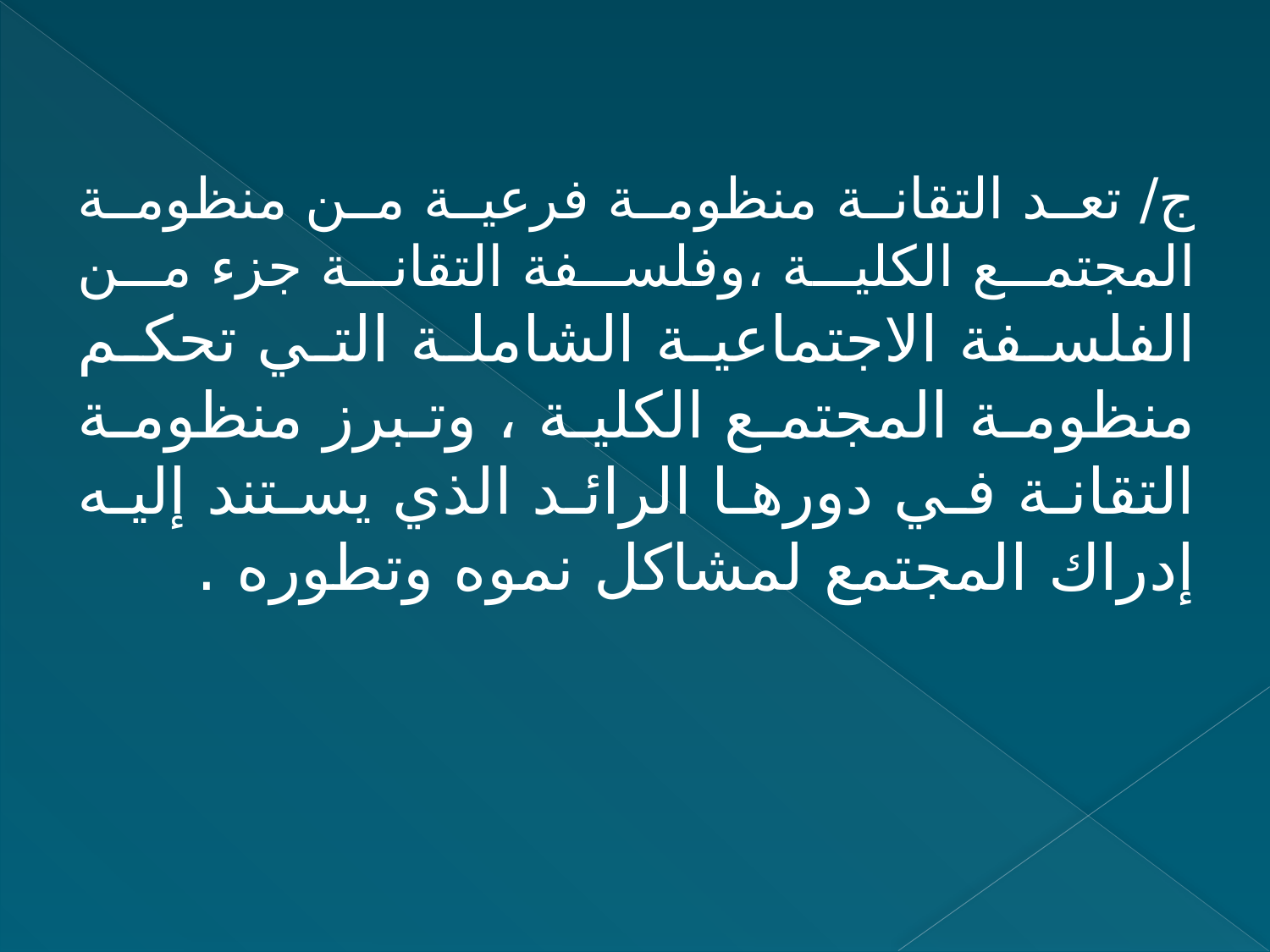

ج/ تعد التقانة منظومة فرعية من منظومة المجتمع الكلية ،وفلسفة التقانة جزء من الفلسفة الاجتماعية الشاملة التي تحكم منظومة المجتمع الكلية ، وتبرز منظومة التقانة في دورها الرائد الذي يستند إليه إدراك المجتمع لمشاكل نموه وتطوره .